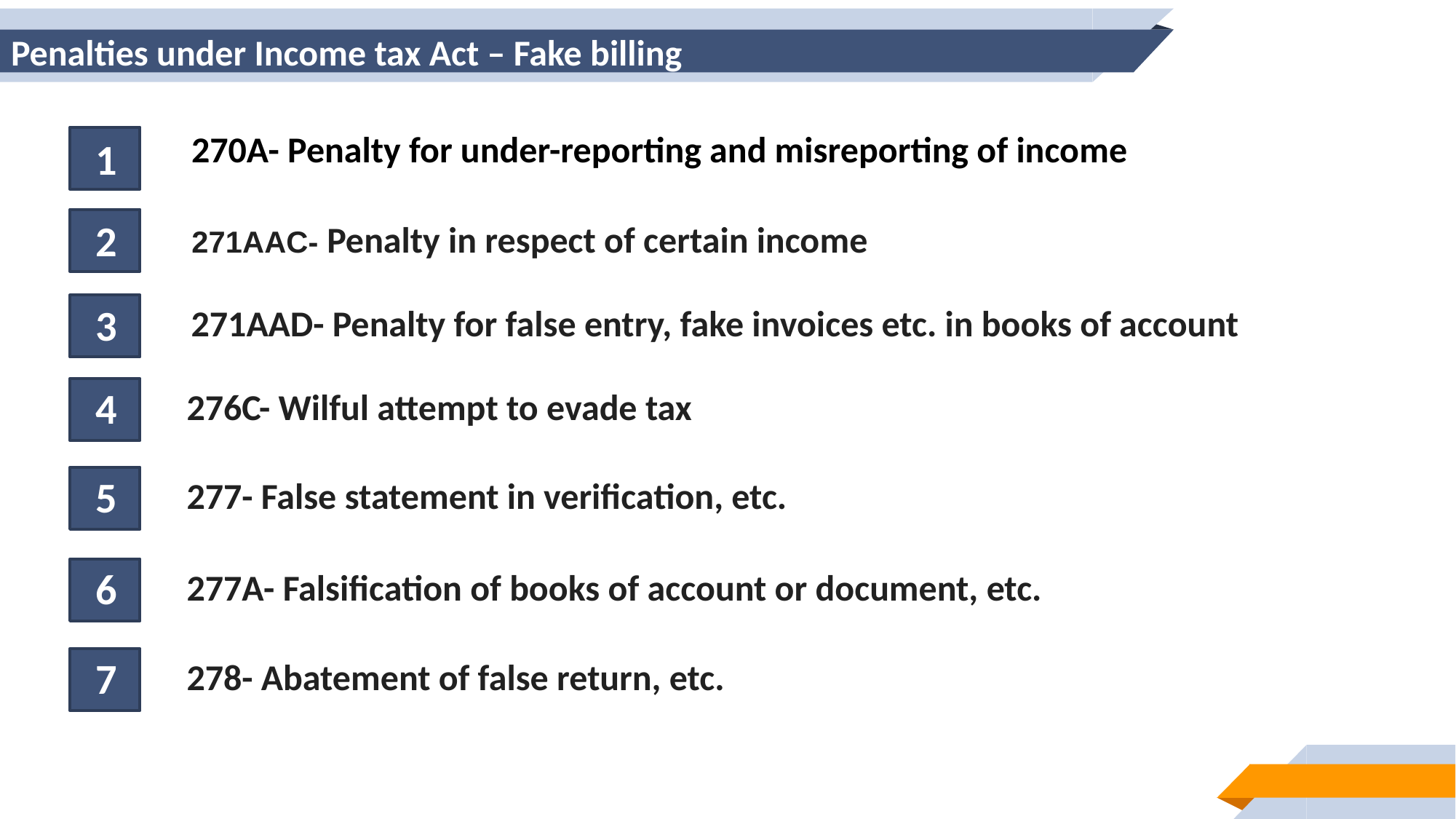

# Penalties under Income tax Act – Fake billing
270A- Penalty for under-reporting and misreporting of income
1

2

271AAC- Penalty in respect of certain income
3

271AAD- Penalty for false entry, fake invoices etc. in books of account
4

276C- Wilful attempt to evade tax
5

277- False statement in verification, etc.
4
6

277A- Falsification of books of account or document, etc.
7

278- Abatement of false return, etc.